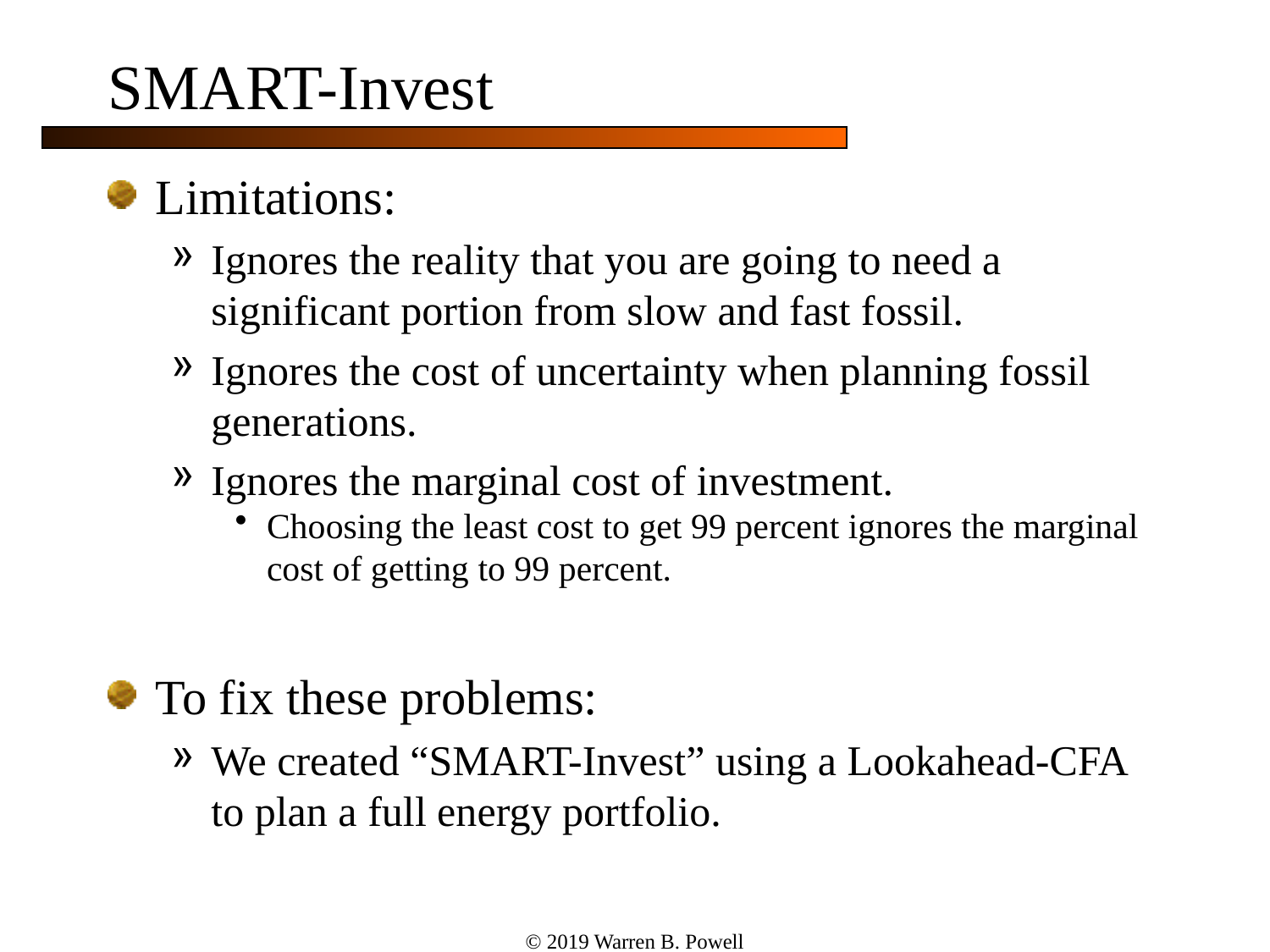

# SMART-Invest
Limitations:
Ignores the reality that you are going to need a significant portion from slow and fast fossil.
Ignores the cost of uncertainty when planning fossil generations.
Ignores the marginal cost of investment.
Choosing the least cost to get 99 percent ignores the marginal cost of getting to 99 percent.

To fix these problems:
We created “SMART-Invest” using a Lookahead-CFA to plan a full energy portfolio.
© 2019 Warren B. Powell